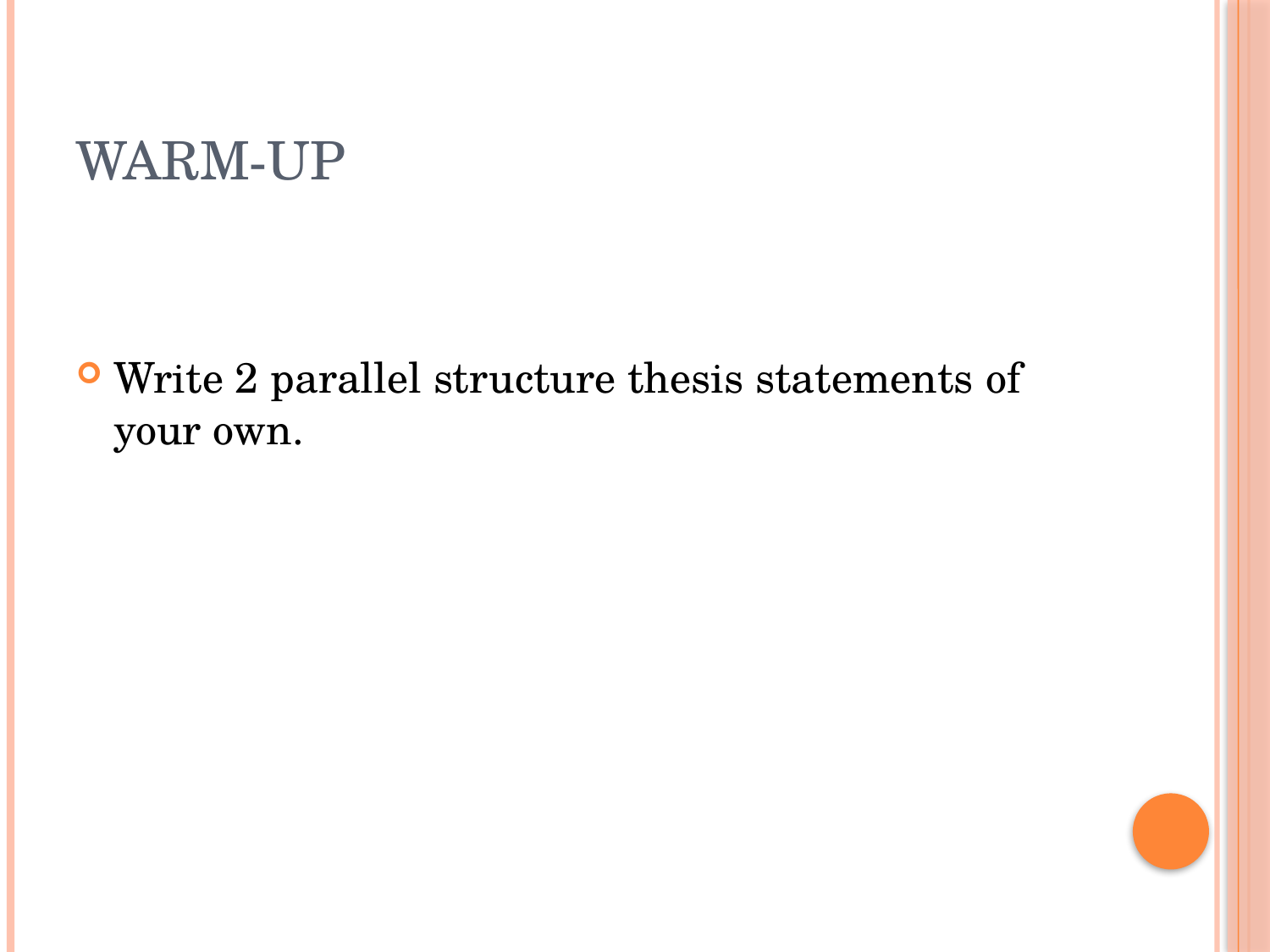

# Warm-up

Write 2 parallel structure thesis statements of your own.